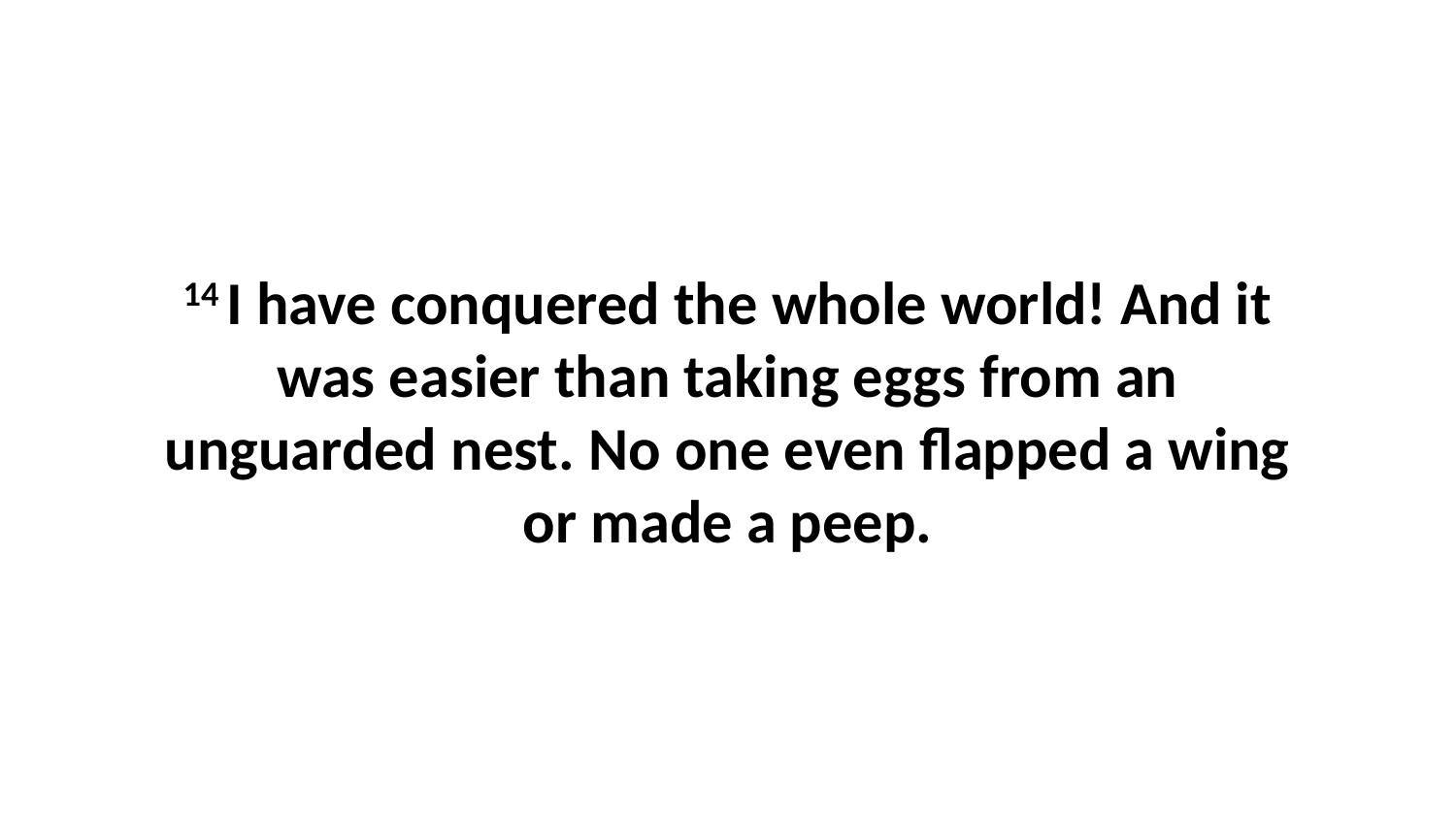

14 I have conquered the whole world! And it was easier than taking eggs from an unguarded nest. No one even flapped a wing or made a peep.